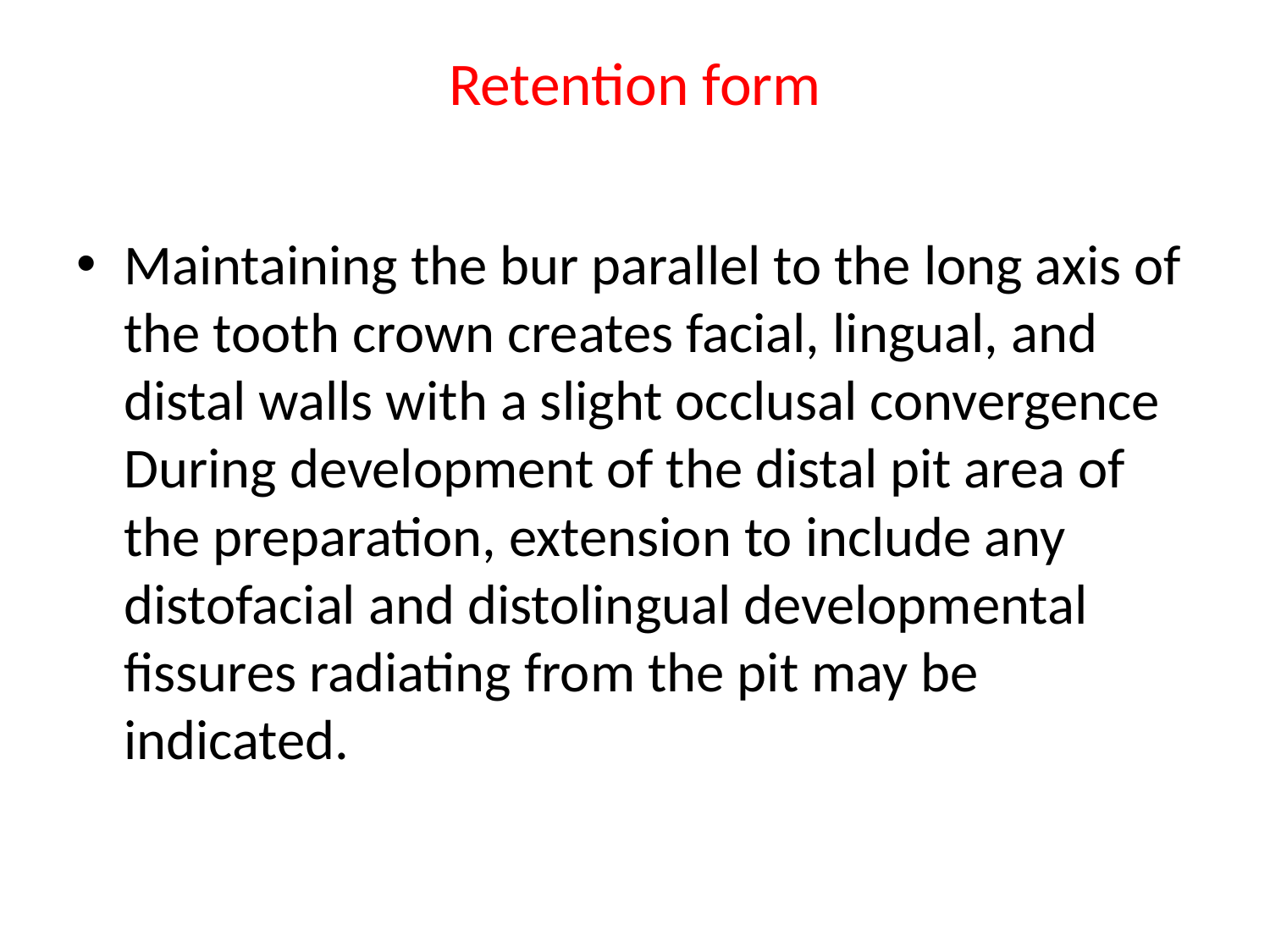

# Retention form
Maintaining the bur parallel to the long axis of the tooth crown creates facial, lingual, and distal walls with a slight occlusal convergence During development of the distal pit area of the preparation, extension to include any distofacial and distolingual developmental fissures radiating from the pit may be indicated.